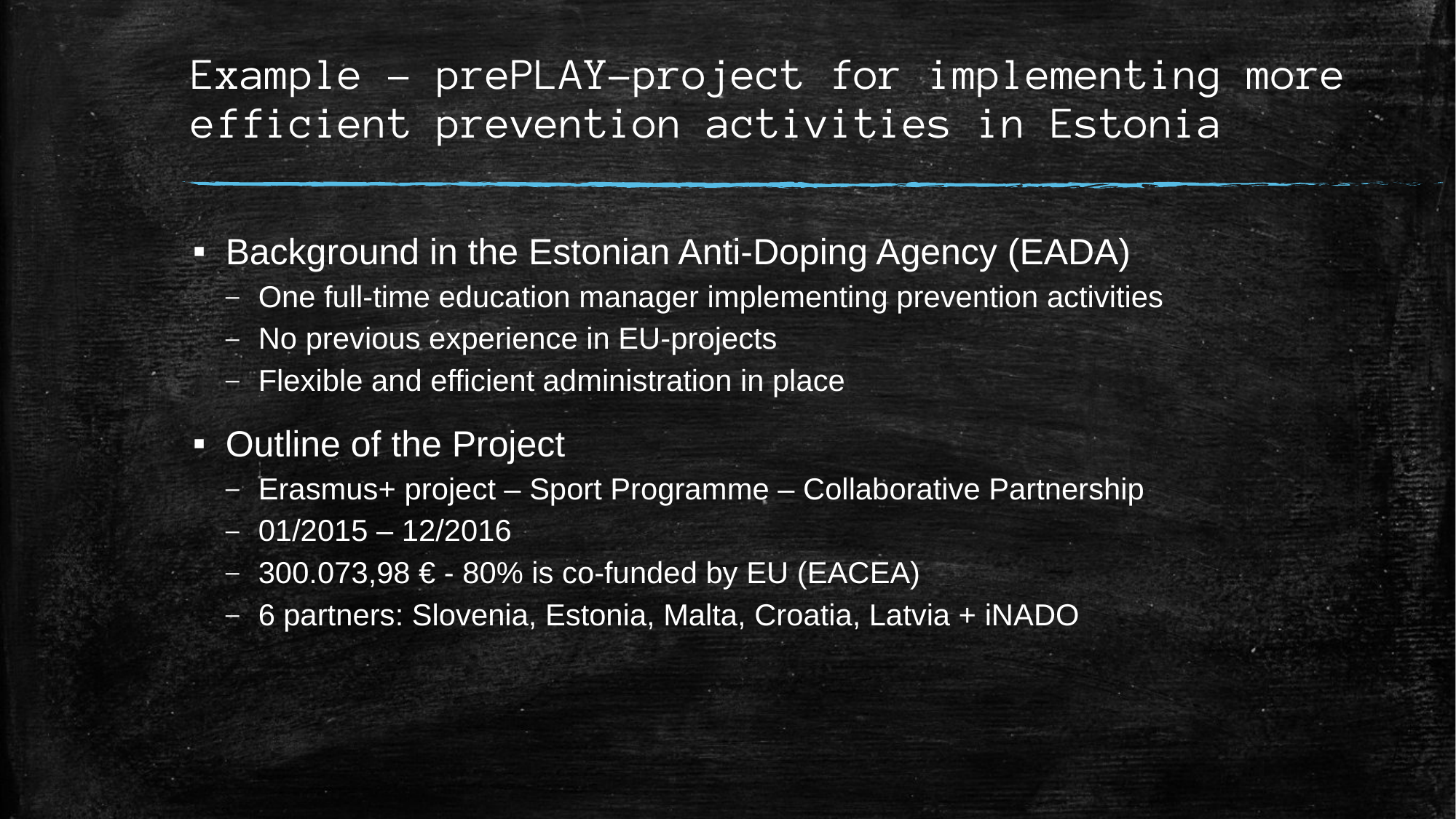

# Example – prePLAY-project for implementing more efficient prevention activities in Estonia
Background in the Estonian Anti-Doping Agency (EADA)
One full-time education manager implementing prevention activities
No previous experience in EU-projects
Flexible and efficient administration in place
Outline of the Project
Erasmus+ project – Sport Programme – Collaborative Partnership
01/2015 – 12/2016
300.073,98 € - 80% is co-funded by EU (EACEA)
6 partners: Slovenia, Estonia, Malta, Croatia, Latvia + iNADO